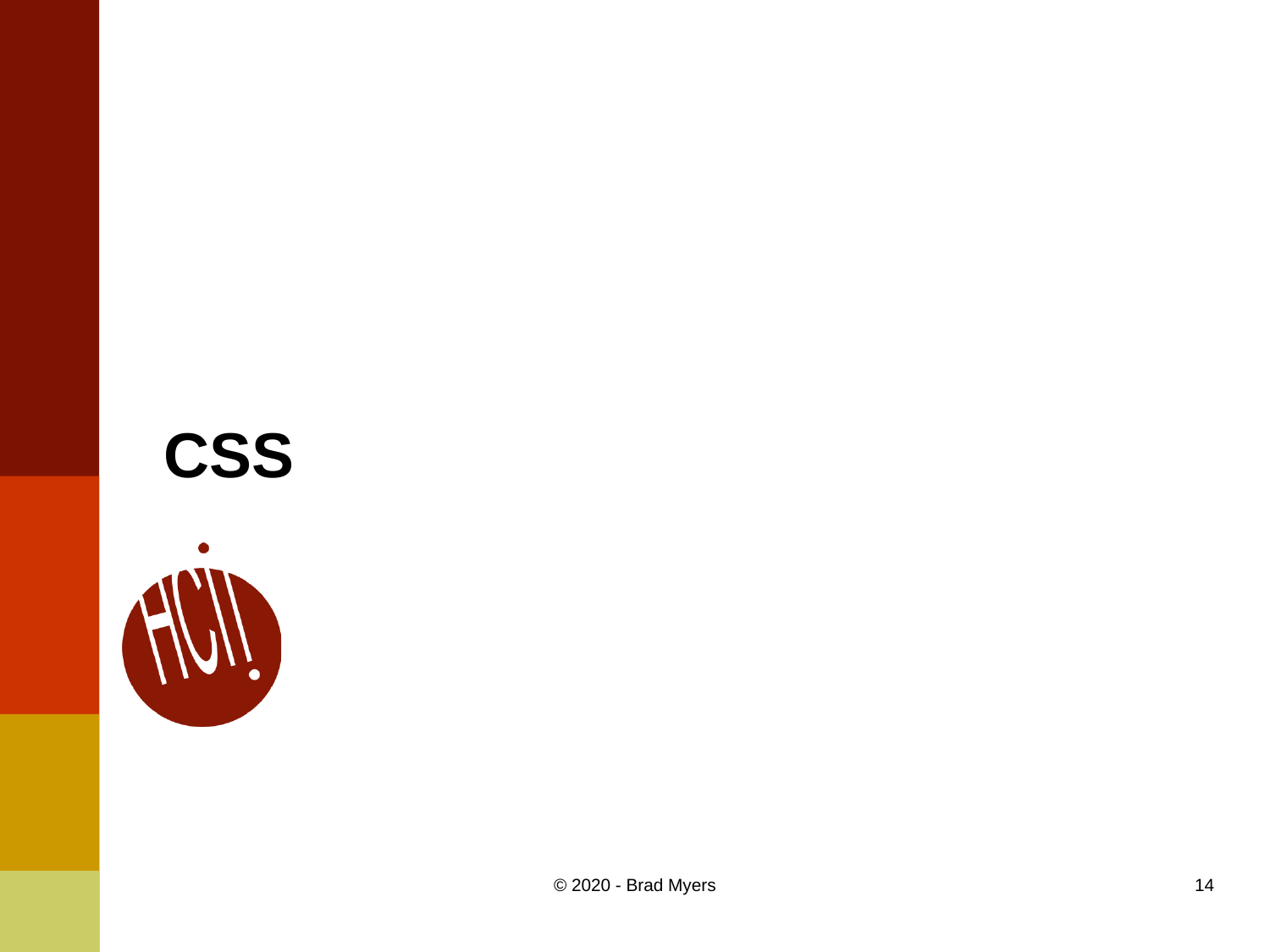

# CSS

© 2020 - Brad Myers
14